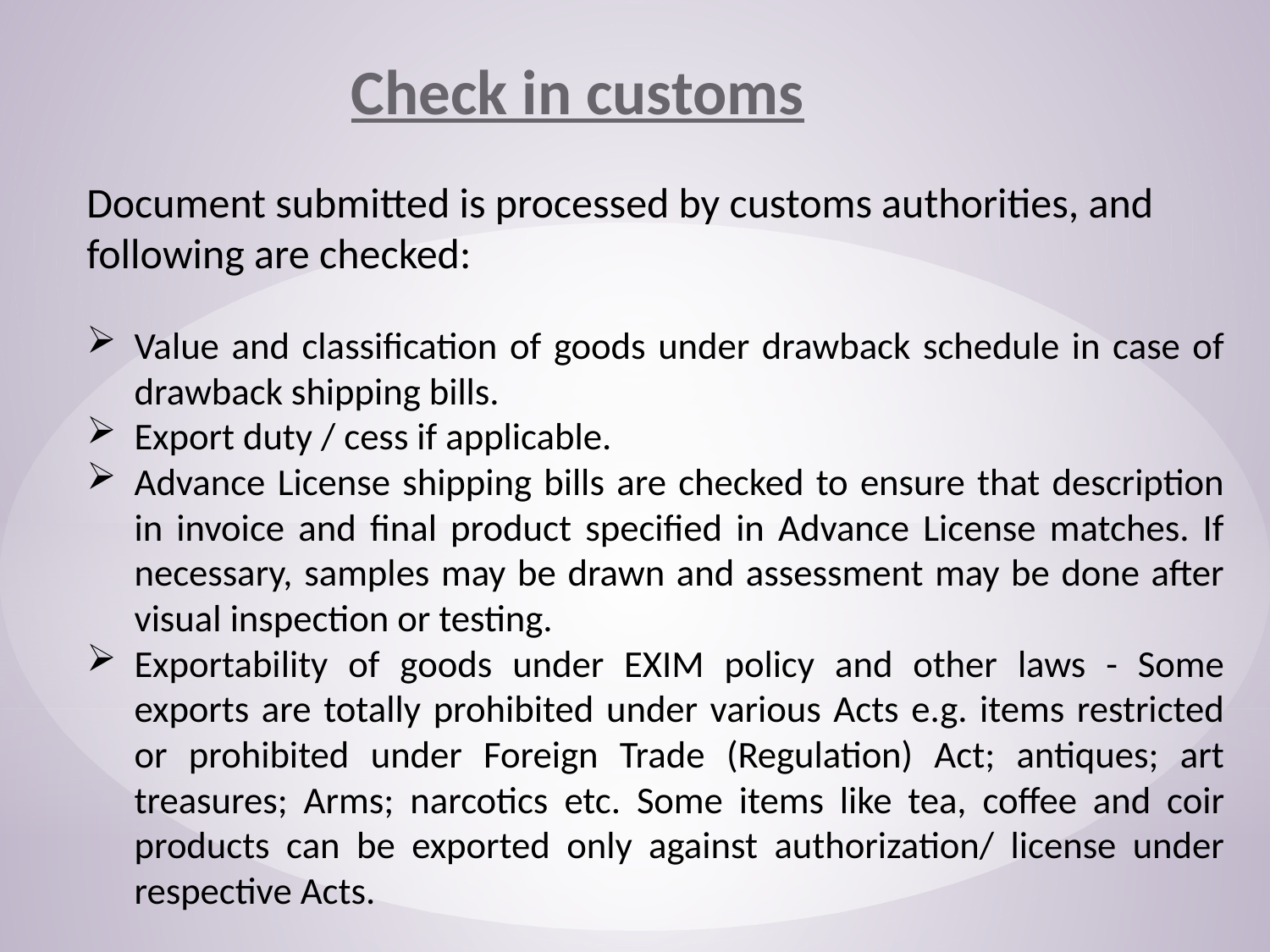

Check in customs
Document submitted is processed by customs authorities, and following are checked:

Value and classification of goods under drawback schedule in case of drawback shipping bills.
Export duty / cess if applicable.
Advance License shipping bills are checked to ensure that description in invoice and final product specified in Advance License matches. If necessary, samples may be drawn and assessment may be done after visual inspection or testing.
Exportability of goods under EXIM policy and other laws - Some exports are totally prohibited under various Acts e.g. items restricted or prohibited under Foreign Trade (Regulation) Act; antiques; art treasures; Arms; narcotics etc. Some items like tea, coffee and coir products can be exported only against authorization/ license under respective Acts.